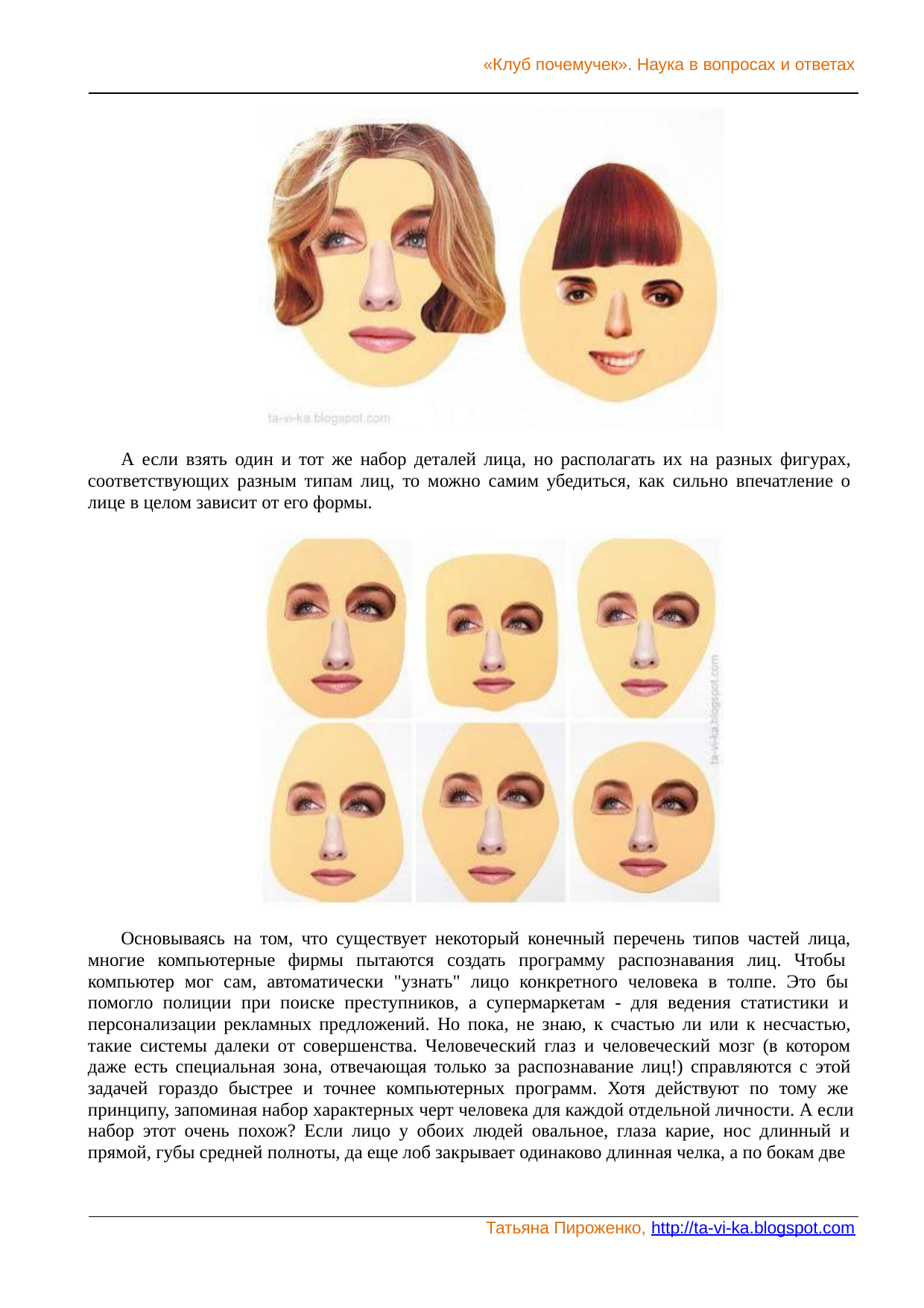

«Клуб почемучек». Наука в вопросах и ответах

А если взять один и тот же набор деталей лица, но располагать их на разных фигурах,  соответствующих разным типам лиц, то можно самим убедиться, как сильно впечатление о  лице в целом зависит от его формы.

Основываясь на том, что существует некоторый конечный перечень типов частей лица,  многие компьютерные фирмы пытаются создать программу распознавания лиц. Чтобы  компьютер мог сам, автоматически "узнать" лицо конкретного человека в толпе. Это бы  помогло полиции при поиске преступников, а супермаркетам - для ведения статистики и  персонализации рекламных предложений. Но пока, не знаю, к счастью ли или к несчастью,  такие системы далеки от совершенства. Человеческий глаз и человеческий мозг (в котором  даже есть специальная зона, отвечающая только за распознавание лиц!) справляются с этой  задачей гораздо быстрее и точнее компьютерных программ. Хотя действуют по тому же  принципу, запоминая набор характерных черт человека для каждой отдельной личности. А если  набор этот очень похож? Если лицо у обоих людей овальное, глаза карие, нос длинный и  прямой, губы средней полноты, да еще лоб закрывает одинаково длинная челка, а по бокам две
Татьяна Пироженко, http://ta-vi-ka.blogspot.com